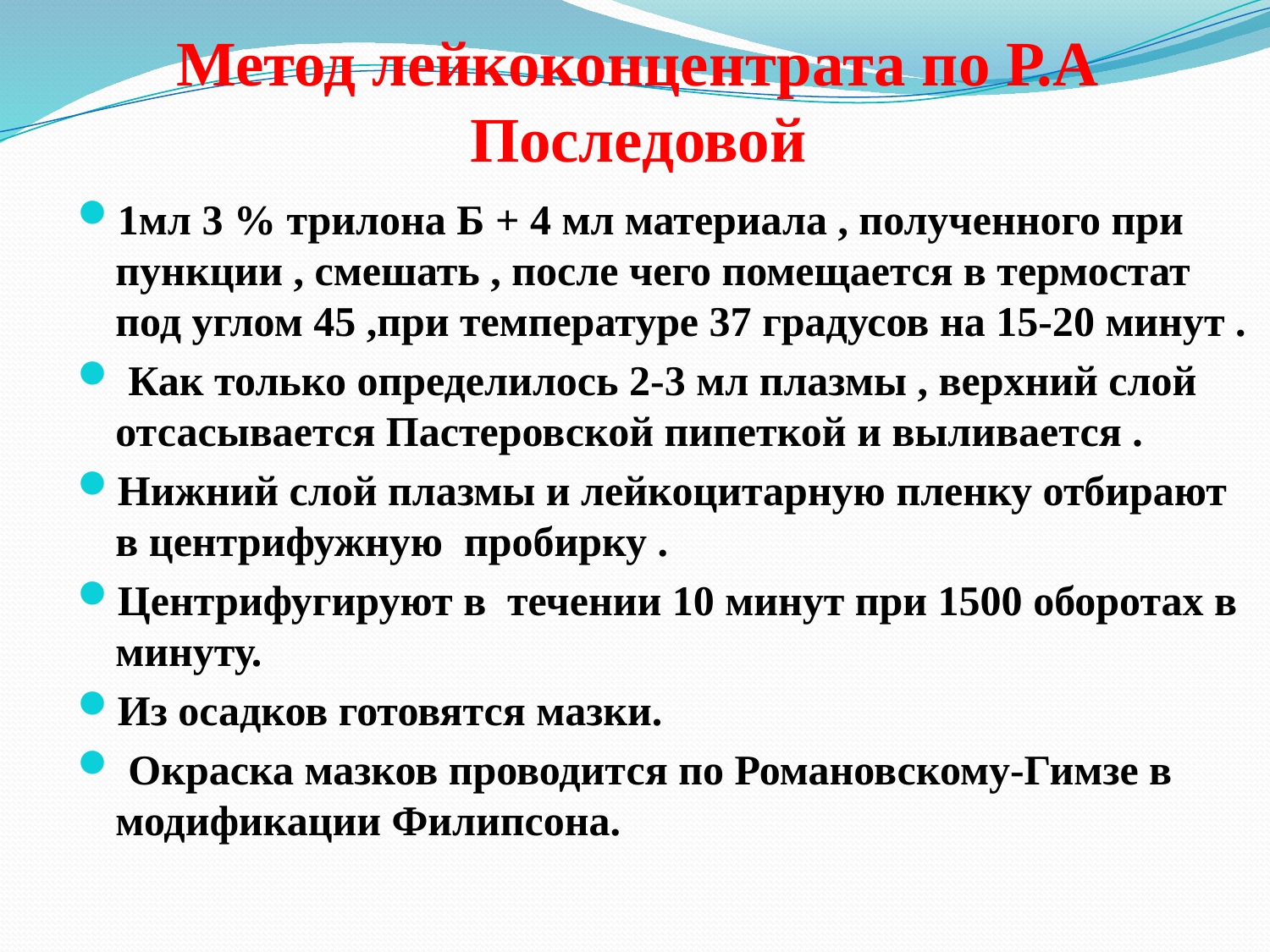

# Метод лейкоконцентрата по Р.А Последовой
1мл 3 % трилона Б + 4 мл материала , полученного при пункции , смешать , после чего помещается в термостат под углом 45 ,при температуре 37 градусов на 15-20 минут .
 Как только определилось 2-3 мл плазмы , верхний слой отсасывается Пастеровской пипеткой и выливается .
Нижний слой плазмы и лейкоцитарную пленку отбирают в центрифужную  пробирку .
Центрифугируют в  течении 10 минут при 1500 оборотах в минуту.
Из осадков готовятся мазки.
 Окраска мазков проводится по Романовскому-Гимзе в модификации Филипсона.